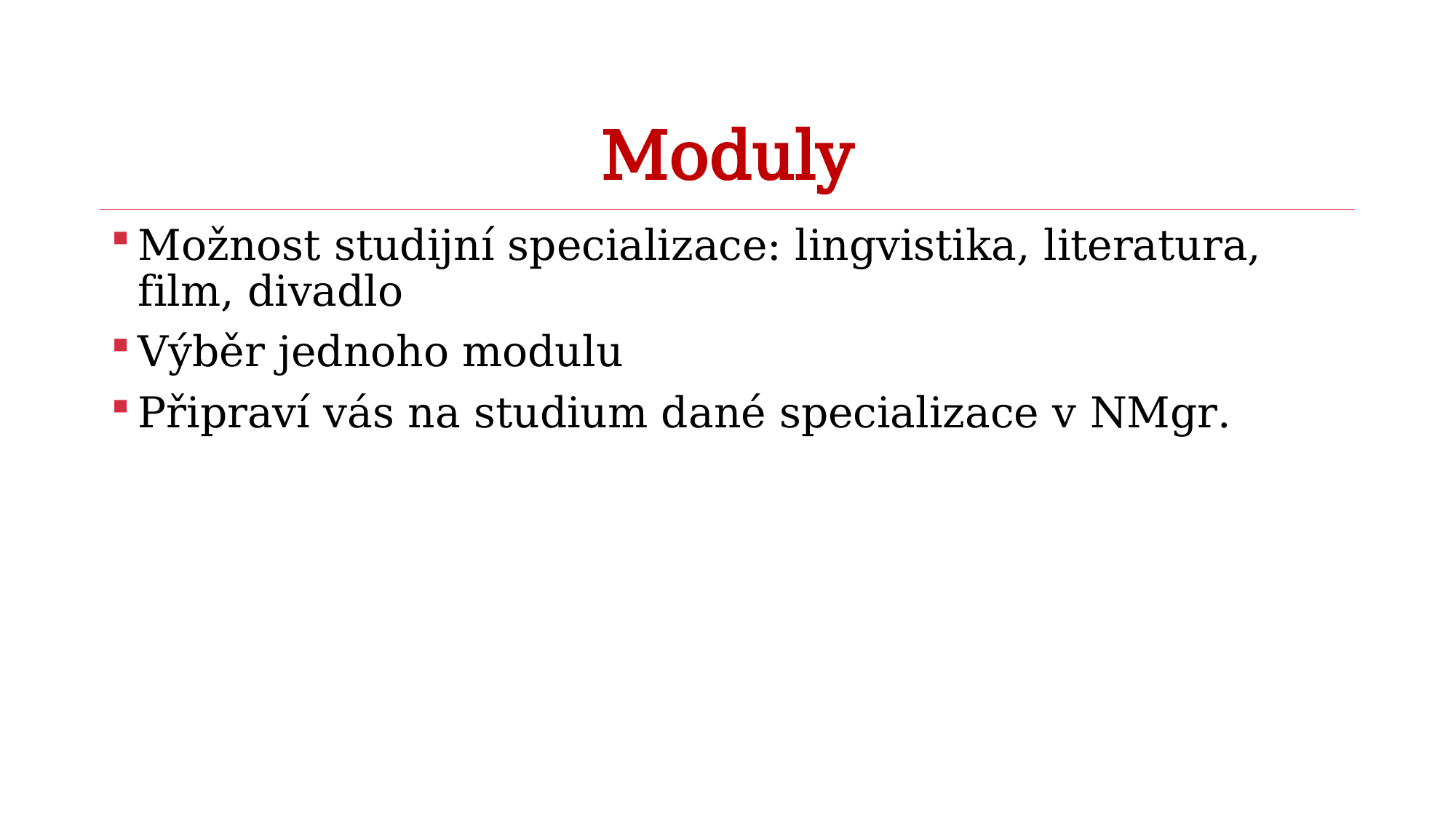

# Moduly
Možnost studijní specializace: lingvistika, literatura, film, divadlo
Výběr jednoho modulu
Připraví vás na studium dané specializace v NMgr.